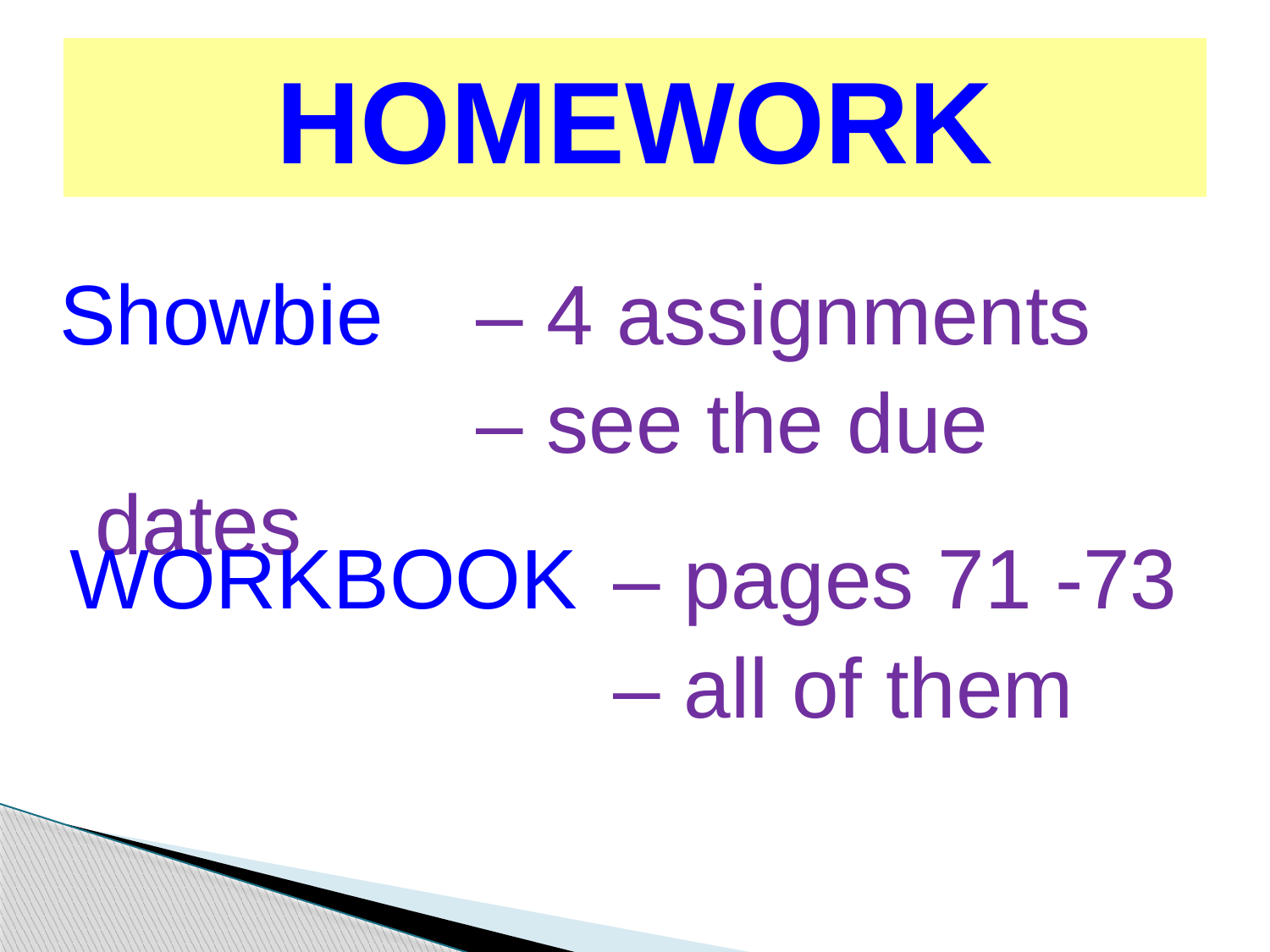

# HOMEWORK
Showbie 	– 4 assignments
				– see the due dates
WORKBOOK	– pages 71 -73
				– all of them